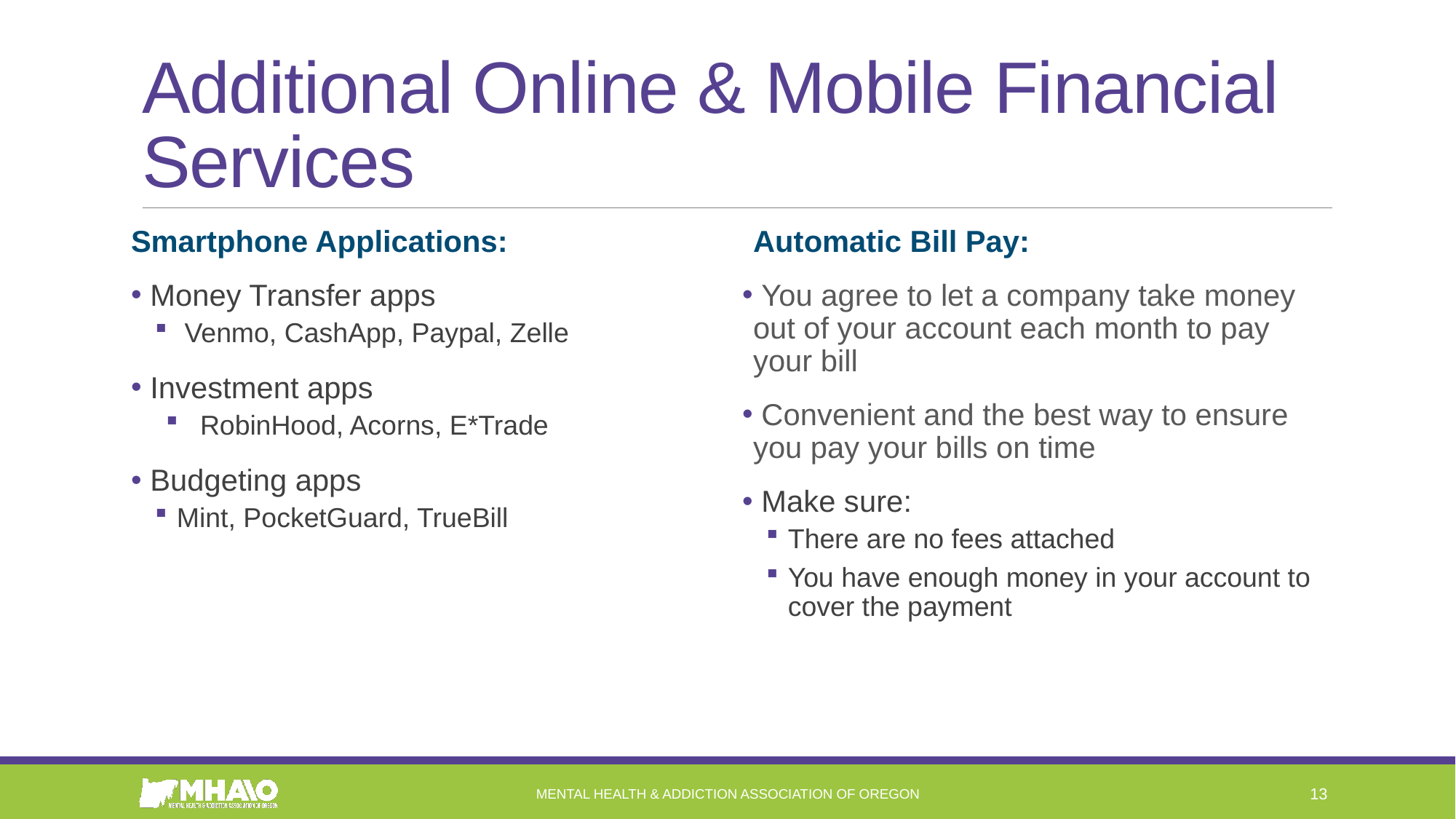

# Additional Online & Mobile Financial Services
Smartphone Applications:
 Money Transfer apps
 Venmo, CashApp, Paypal, Zelle
 Investment apps
RobinHood, Acorns, E*Trade
 Budgeting apps
Mint, PocketGuard, TrueBill

Automatic Bill Pay:
 You agree to let a company take money out of your account each month to pay your bill
 Convenient and the best way to ensure you pay your bills on time
 Make sure:
There are no fees attached
You have enough money in your account to cover the payment
Mental Health & Addiction Association of Oregon
13